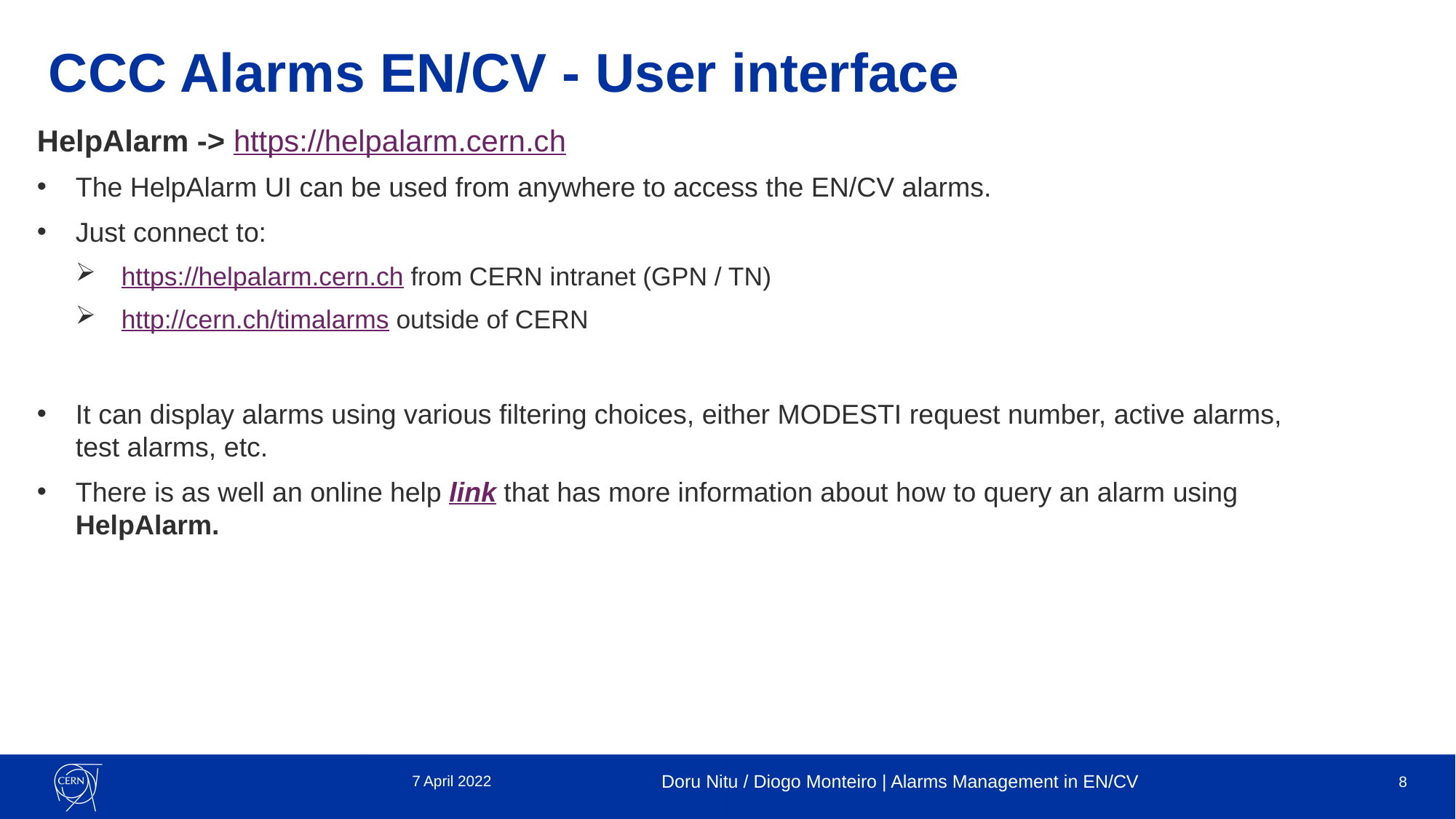

# CCC Alarms EN/CV - User interface
HelpAlarm -> https://helpalarm.cern.ch
The HelpAlarm UI can be used from anywhere to access the EN/CV alarms.
Just connect to:
 https://helpalarm.cern.ch from CERN intranet (GPN / TN)
 http://cern.ch/timalarms outside of CERN

It can display alarms using various filtering choices, either MODESTI request number, active alarms, test alarms, etc.
There is as well an online help link that has more information about how to query an alarm using HelpAlarm.

7 April 2022
Doru Nitu / Diogo Monteiro | Alarms Management in EN/CV
8